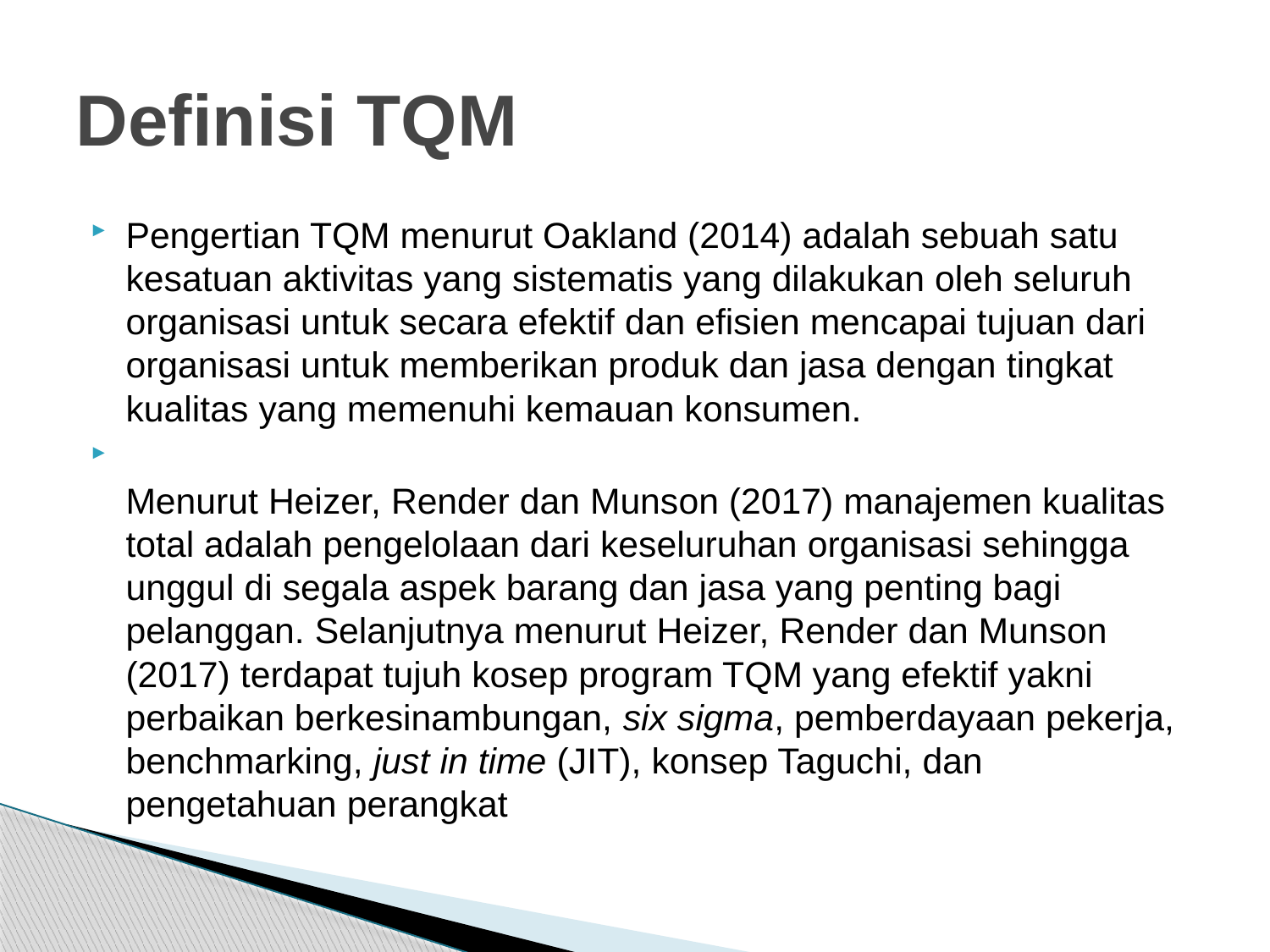

# Definisi TQM
Pengertian TQM menurut Oakland (2014) adalah sebuah satu kesatuan aktivitas yang sistematis yang dilakukan oleh seluruh organisasi untuk secara efektif dan efisien mencapai tujuan dari organisasi untuk memberikan produk dan jasa dengan tingkat kualitas yang memenuhi kemauan konsumen.
Menurut Heizer, Render dan Munson (2017) manajemen kualitas total adalah pengelolaan dari keseluruhan organisasi sehingga unggul di segala aspek barang dan jasa yang penting bagi pelanggan. Selanjutnya menurut Heizer, Render dan Munson (2017) terdapat tujuh kosep program TQM yang efektif yakni perbaikan berkesinambungan, six sigma, pemberdayaan pekerja, benchmarking, just in time (JIT), konsep Taguchi, dan pengetahuan perangkat